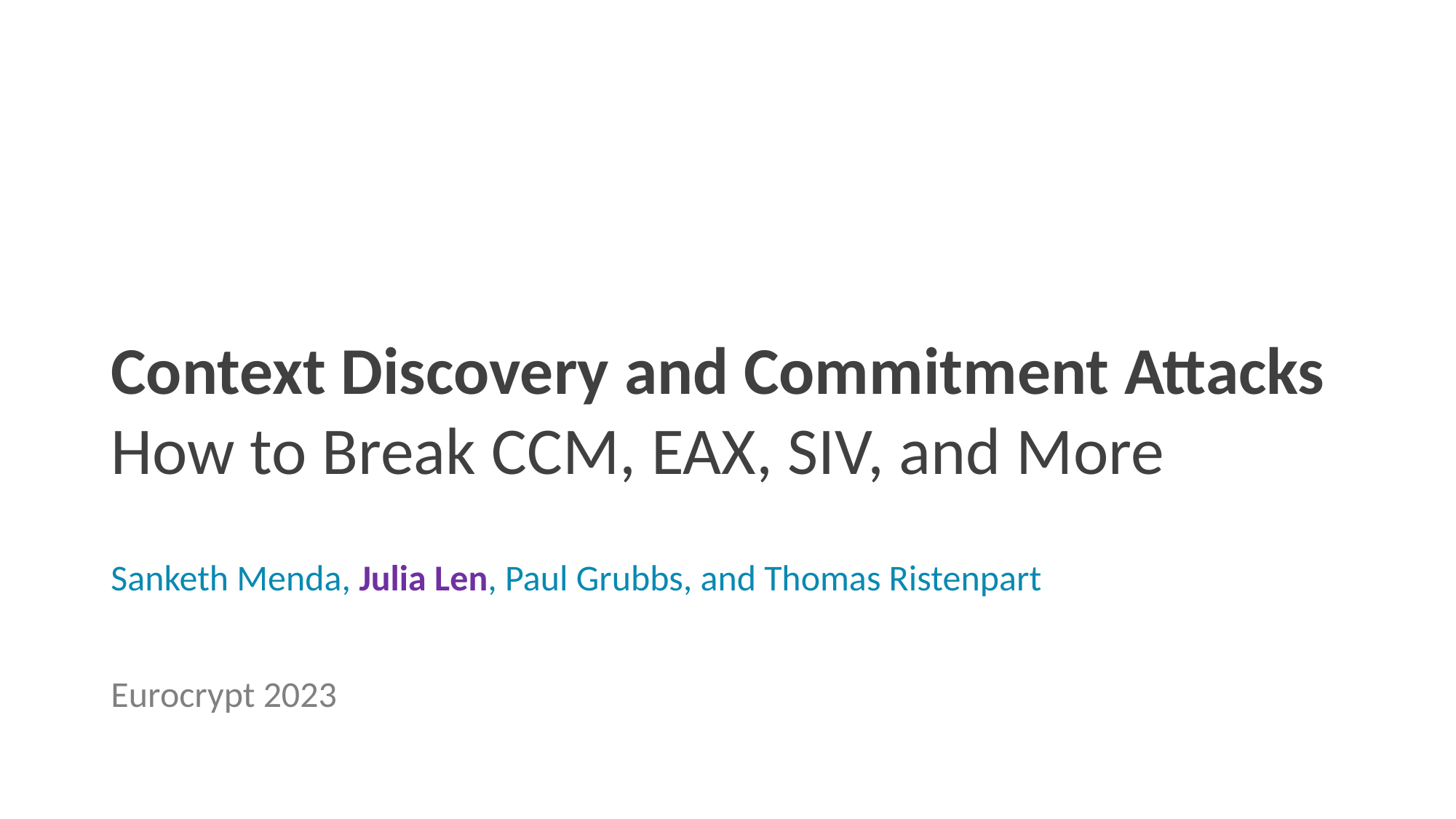

# Context Discovery and Commitment Attacks How to Break CCM, EAX, SIV, and More
Sanketh Menda, Julia Len, Paul Grubbs, and Thomas Ristenpart
Eurocrypt 2023